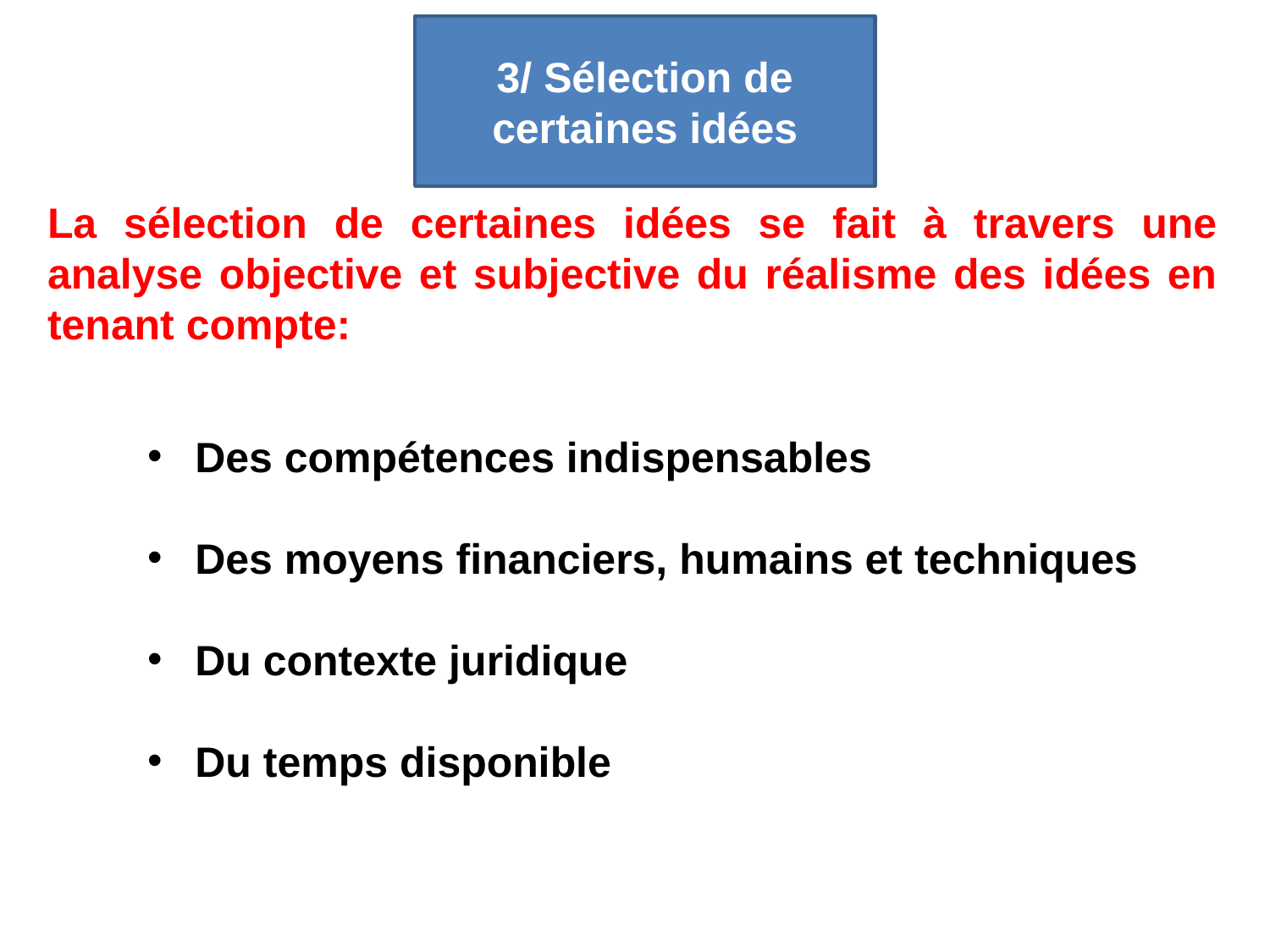

3/ Sélection de certaines idées
La sélection de certaines idées se fait à travers une analyse objective et subjective du réalisme des idées en tenant compte:
Des compétences indispensables
Des moyens financiers, humains et techniques
Du contexte juridique
Du temps disponible